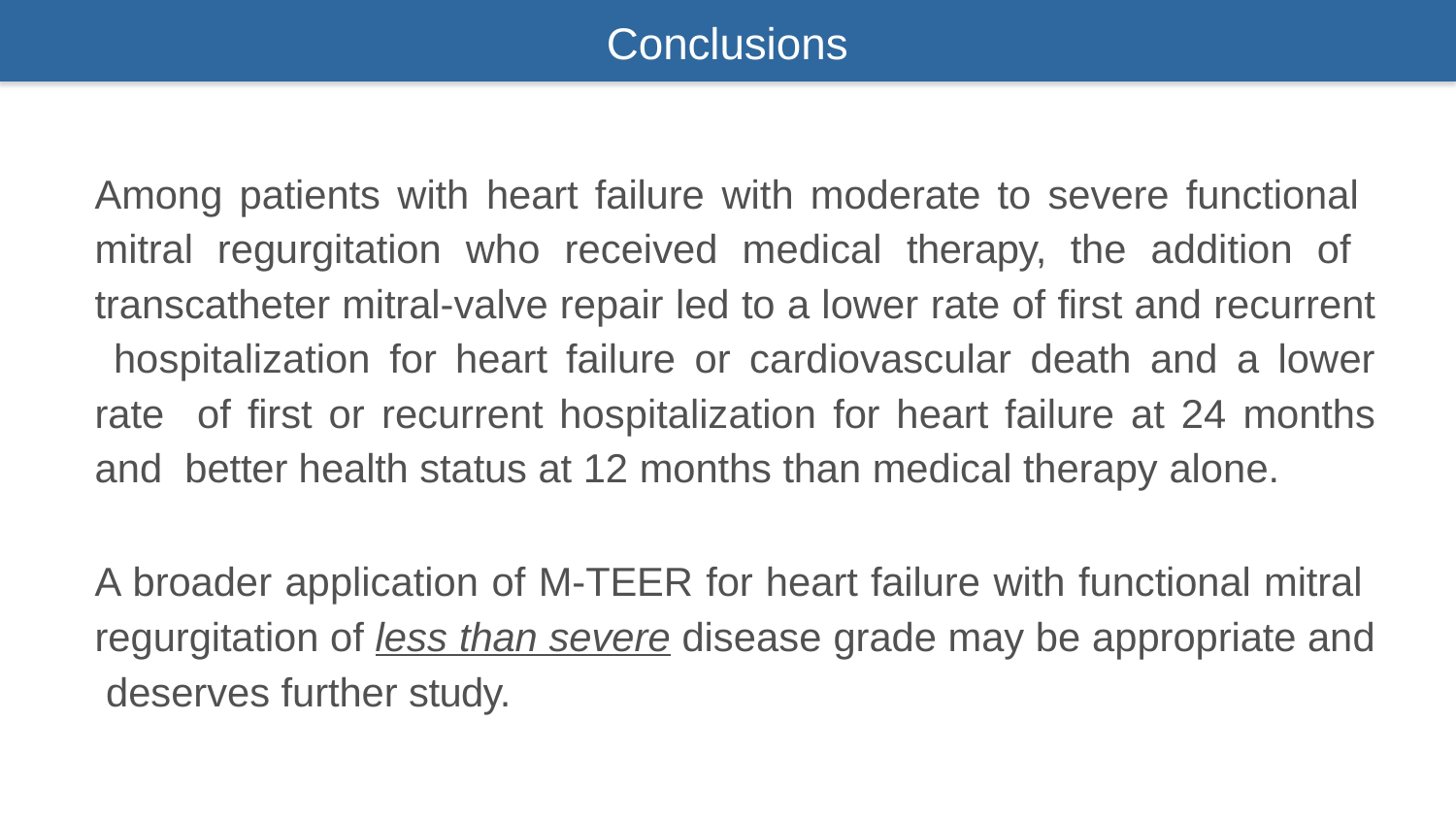

# Conclusions

Among patients with heart failure with moderate to severe functional  mitral regurgitation who received medical therapy, the addition of  transcatheter mitral-valve repair led to a lower rate of first and recurrent  hospitalization for heart failure or cardiovascular death and a lower rate  of first or recurrent hospitalization for heart failure at 24 months and  better health status at 12 months than medical therapy alone.

A broader application of M-TEER for heart failure with functional mitral  regurgitation of less than severe disease grade may be appropriate and  deserves further study.